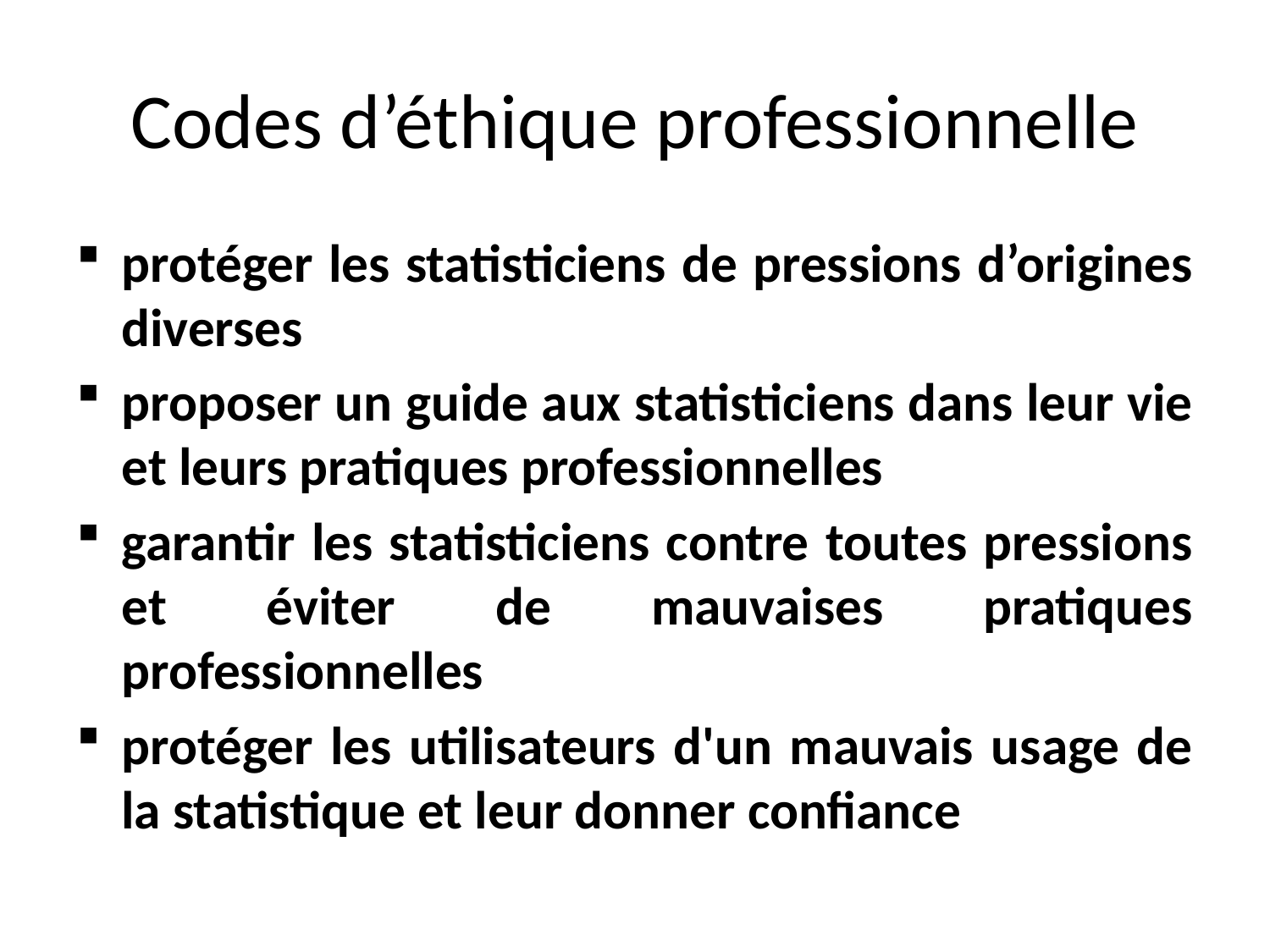

# Codes d’éthique professionnelle
protéger les statisticiens de pressions d’origines diverses
proposer un guide aux statisticiens dans leur vie et leurs pratiques professionnelles
garantir les statisticiens contre toutes pressions et éviter de mauvaises pratiques professionnelles
protéger les utilisateurs d'un mauvais usage de la statistique et leur donner confiance